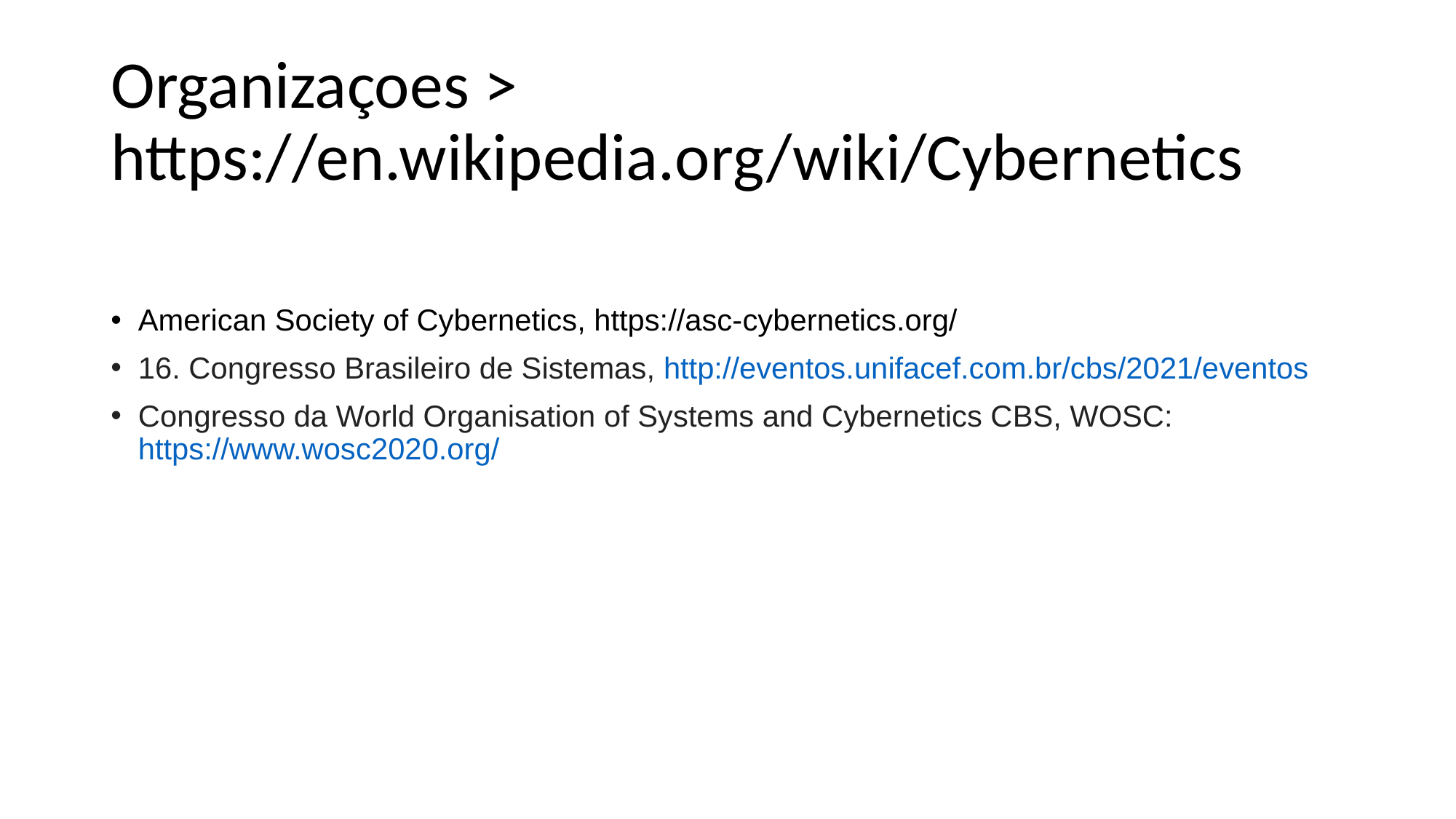

# Organizaçoes > https://en.wikipedia.org/wiki/Cybernetics
American Society of Cybernetics, https://asc-cybernetics.org/
16. Congresso Brasileiro de Sistemas, http://eventos.unifacef.com.br/cbs/2021/eventos
Congresso da World Organisation of Systems and Cybernetics CBS, WOSC: https://www.wosc2020.org/